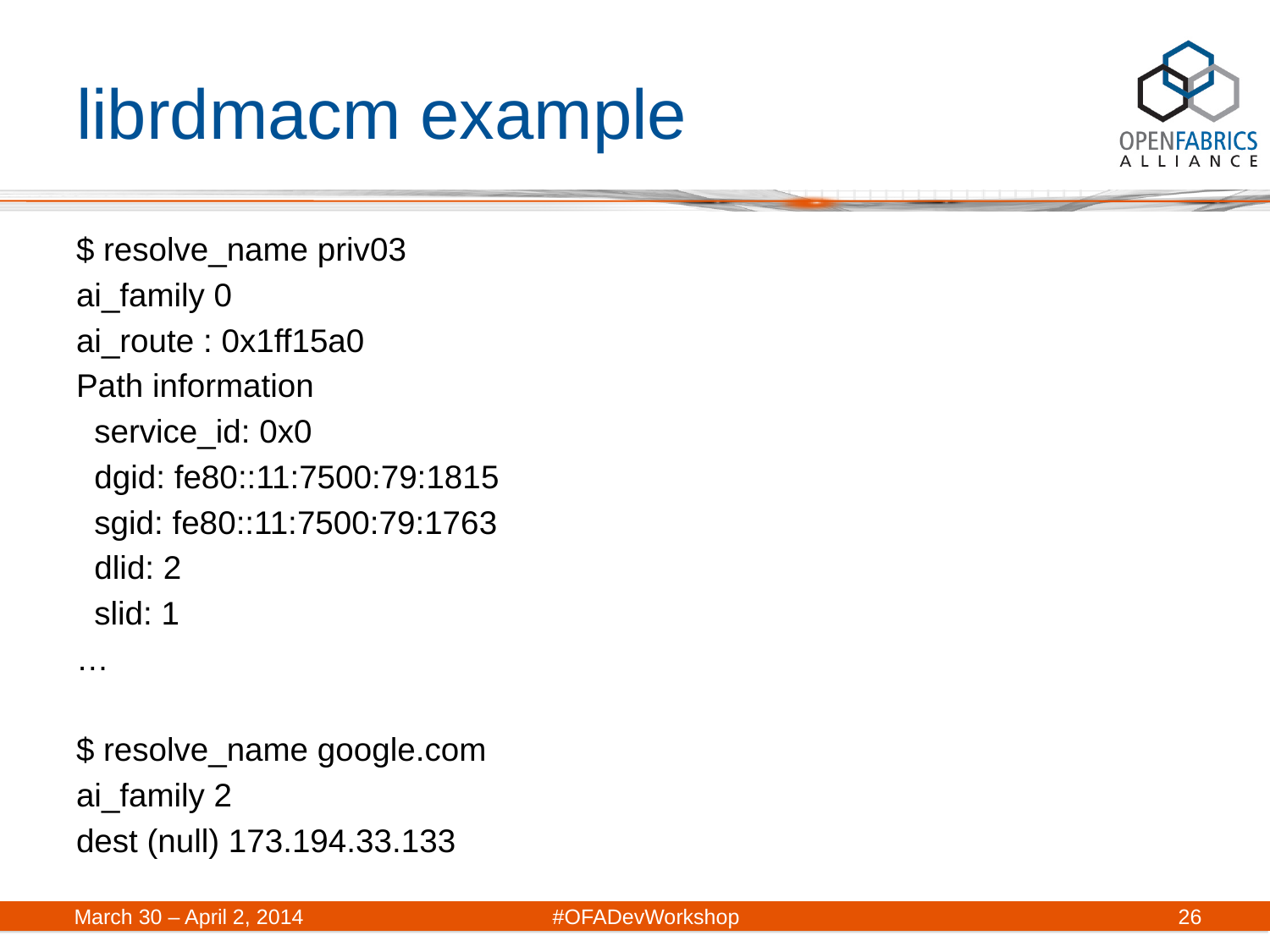

# librdmacm example
$ resolve_name priv03
ai_family 0
ai_route : 0x1ff15a0
Path information
  service_id: 0x0
  dgid: fe80::11:7500:79:1815
  sgid: fe80::11:7500:79:1763
  dlid: 2
  slid: 1
…

$ resolve_name google.com
ai_family 2
dest (null) 173.194.33.133
March 30 – April 2, 2014	#OFADevWorkshop
26